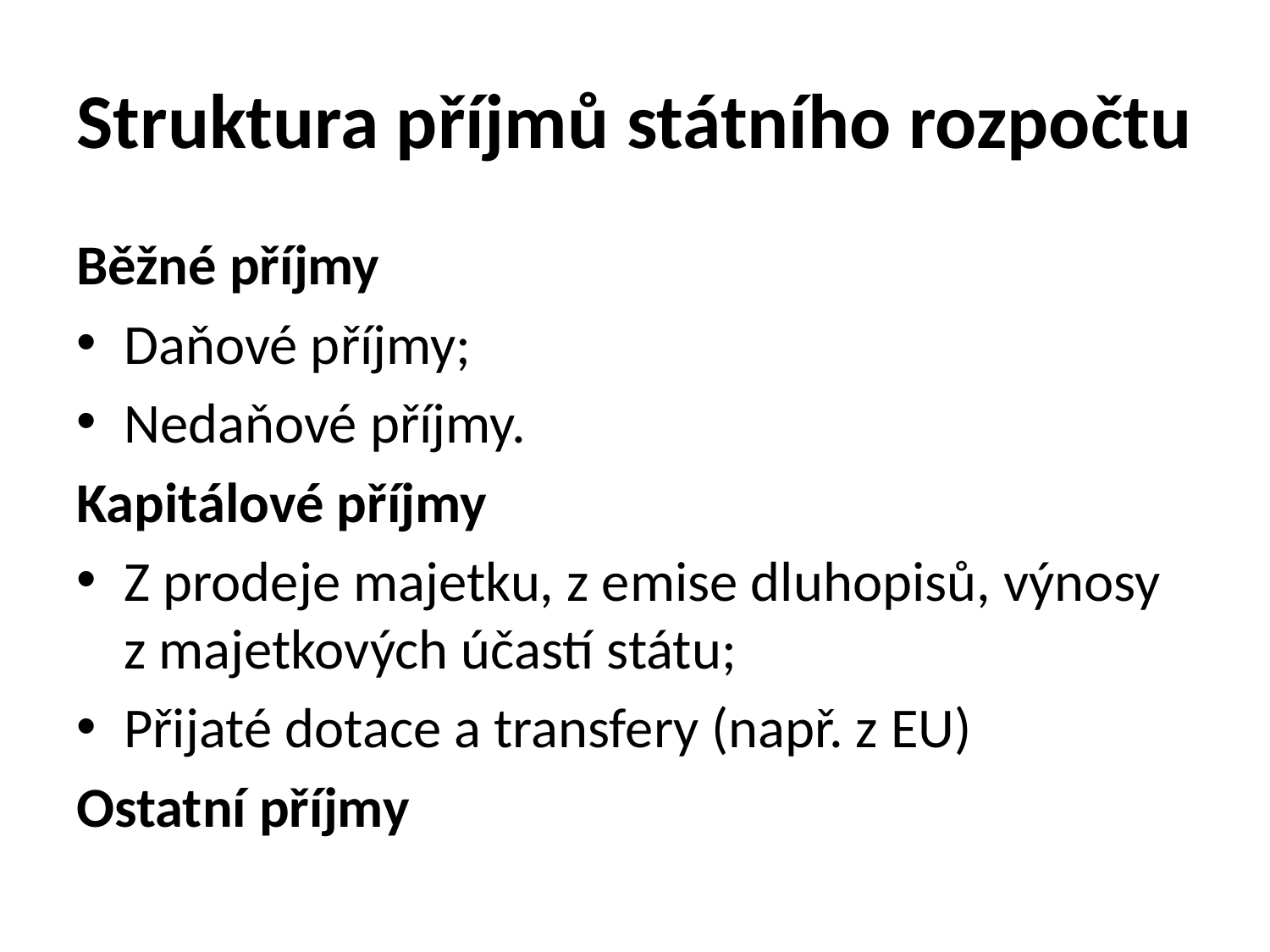

# Struktura příjmů státního rozpočtu
Běžné příjmy
Daňové příjmy;
Nedaňové příjmy.
Kapitálové příjmy
Z prodeje majetku, z emise dluhopisů, výnosy z majetkových účastí státu;
Přijaté dotace a transfery (např. z EU)
Ostatní příjmy